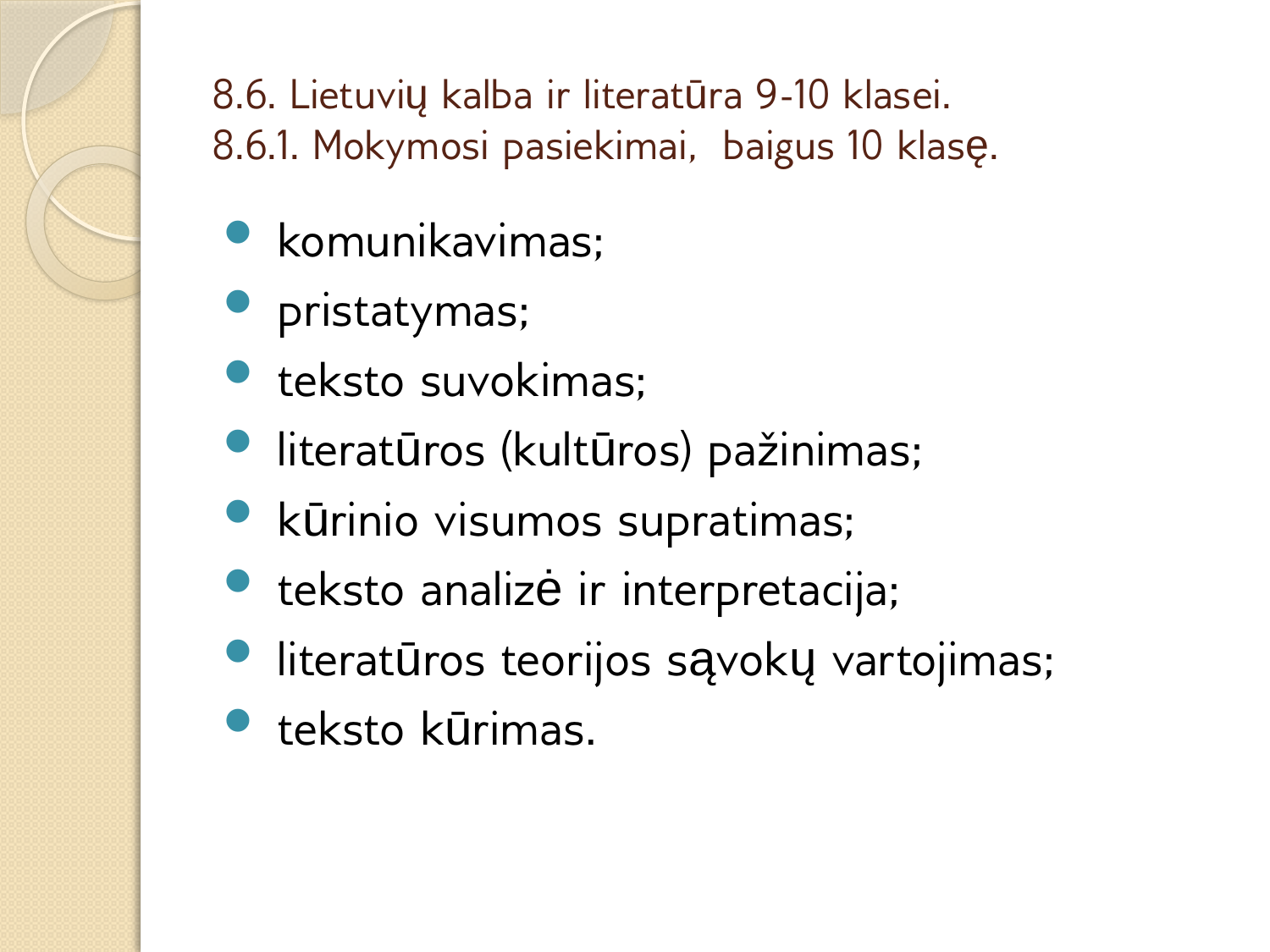

# 8.6. Lietuvių kalba ir literatūra 9-10 klasei. 8.6.1. Mokymosi pasiekimai,  baigus 10 klasę.
 komunikavimas;
 pristatymas;
 teksto suvokimas;
 literatūros (kultūros) pažinimas;
 kūrinio visumos supratimas;
 teksto analizė ir interpretacija;
 literatūros teorijos sąvokų vartojimas;
 teksto kūrimas.